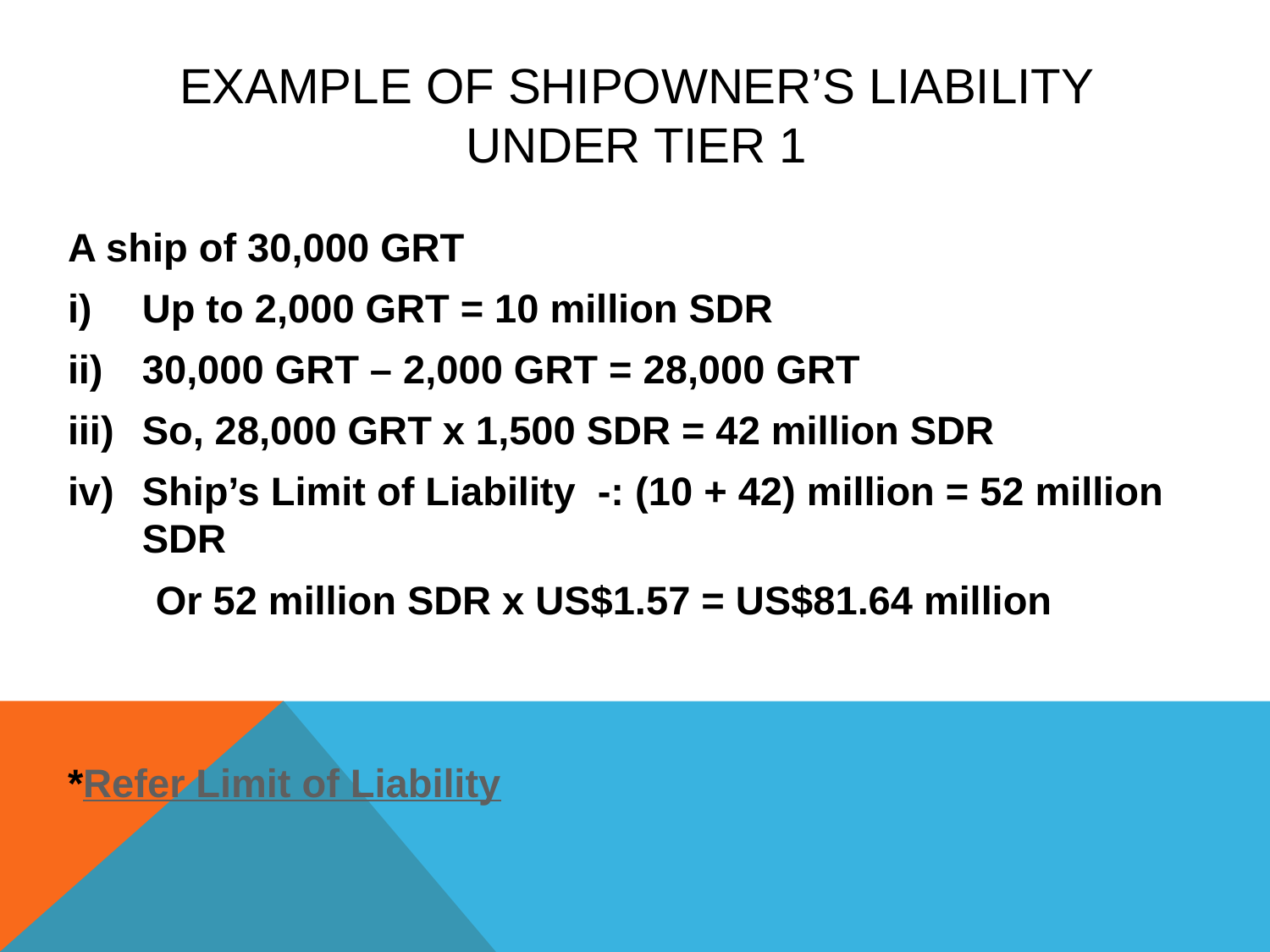

# Example of SHIPOWNER’S LIABILITY UNDER TIER 1
A ship of 30,000 GRT
Up to 2,000 GRT = 10 million SDR
30,000 GRT – 2,000 GRT = 28,000 GRT
So, 28,000 GRT x 1,500 SDR = 42 million SDR
Ship’s Limit of Liability  -: (10 + 42) million = 52 million SDR
        Or 52 million SDR x US$1.57 = US$81.64 million

*Refer Limit of Liability